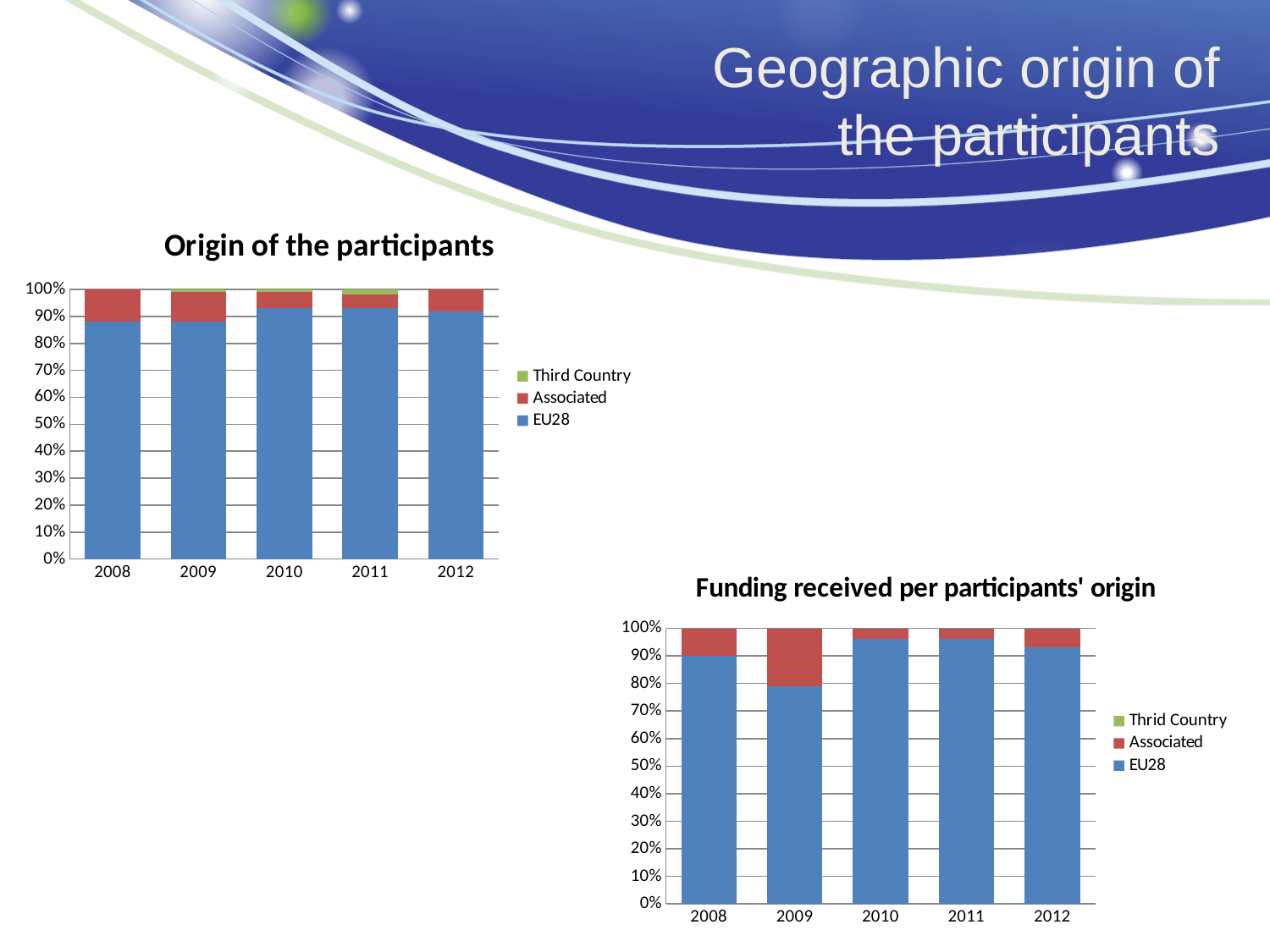

# Geographic origin of the participants

### Chart: Origin of the participants

| Category | EU28 | Associated | Third Country |
|---|---|---|---|
| 2008 | 88.0 | 12.0 | 0.0 |
| 2009 | 88.0 | 11.0 | 1.0 |
| 2010 | 93.0 | 6.0 | 1.0 |
| 2011 | 94.0 | 5.0 | 2.0 |
| 2012 | 92.0 | 8.0 | 0.0 |

### Chart: Funding received per participants' origin

| Category | EU28 | Associated | Thrid Country |
|---|---|---|---|
| 2008 | 90.0 | 10.0 | 0.0 |
| 2009 | 79.0 | 21.0 | 0.0 |
| 2010 | 96.0 | 4.0 | 0.0 |
| 2011 | 96.0 | 4.0 | 0.0 |
| 2012 | 93.0 | 7.0 | 0.0 |